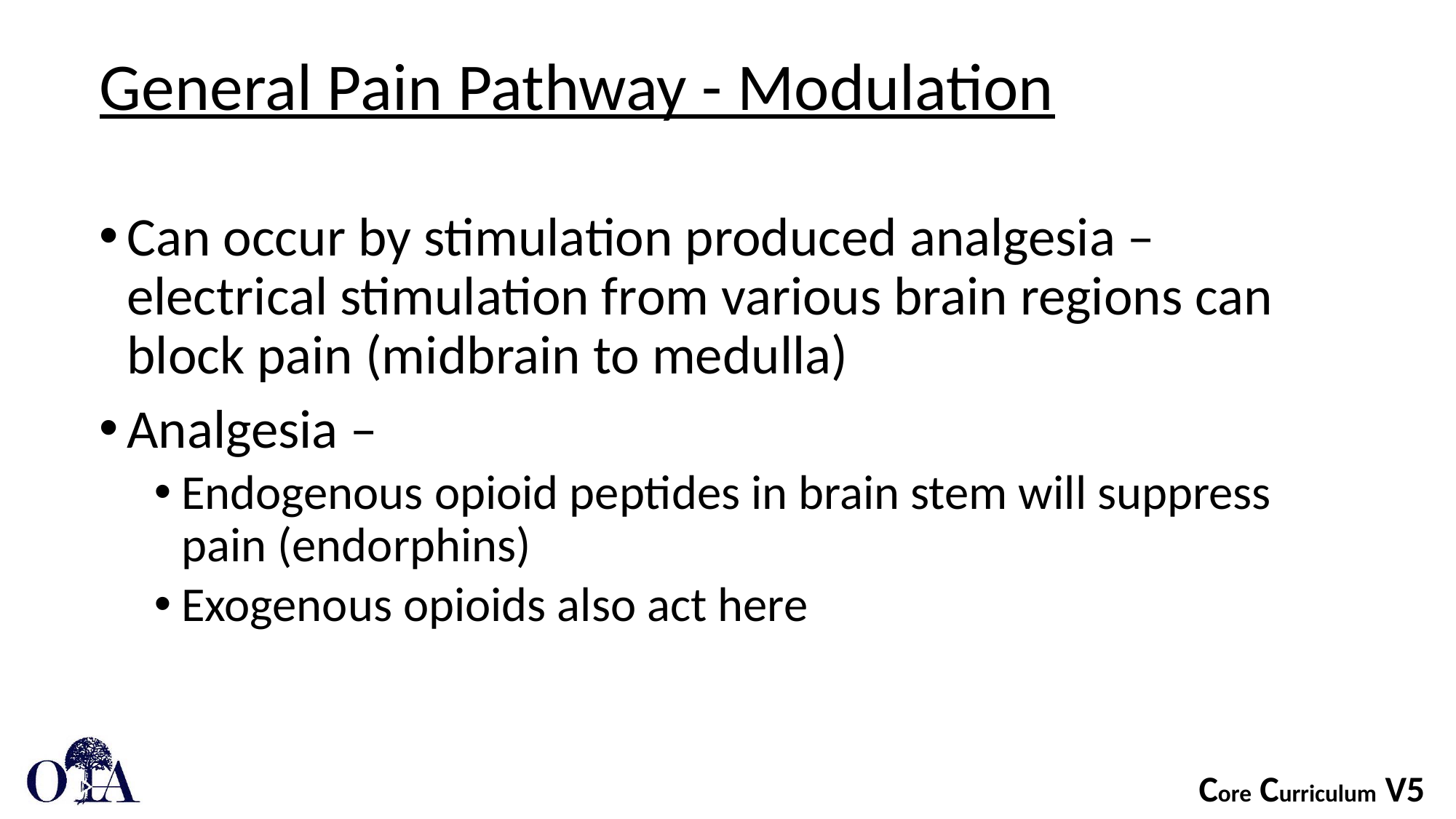

# General Pain Pathway - Modulation
Can occur by stimulation produced analgesia – electrical stimulation from various brain regions can block pain (midbrain to medulla)
Analgesia –
Endogenous opioid peptides in brain stem will suppress pain (endorphins)
Exogenous opioids also act here